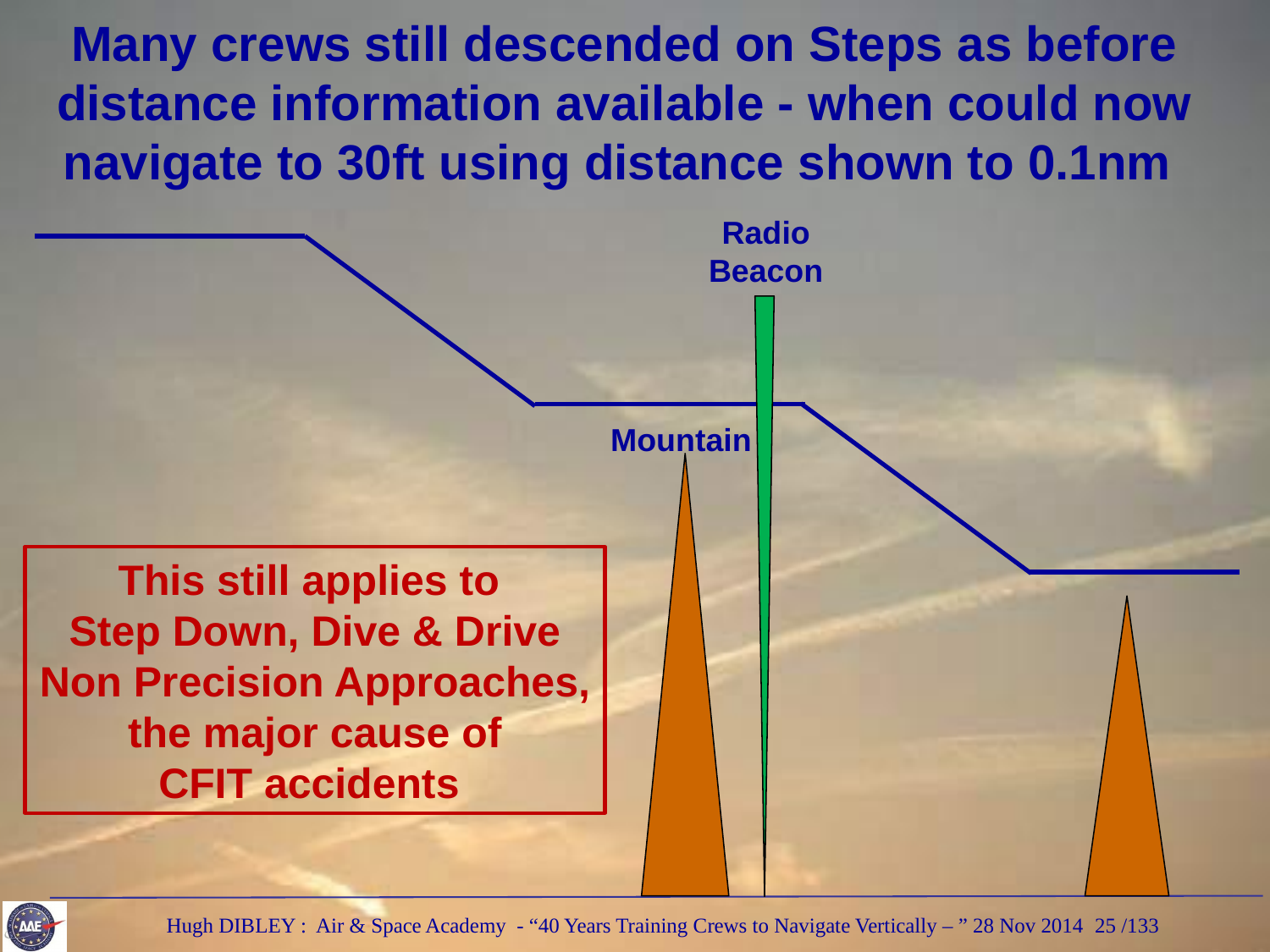

Many crews still descended on Steps as before
distance information available - when could now navigate to 30ft using distance shown to 0.1nm
Radio Beacon

Mountain

This still applies to
Step Down, Dive & Drive
Non Precision Approaches,
the major cause of
CFIT accidents